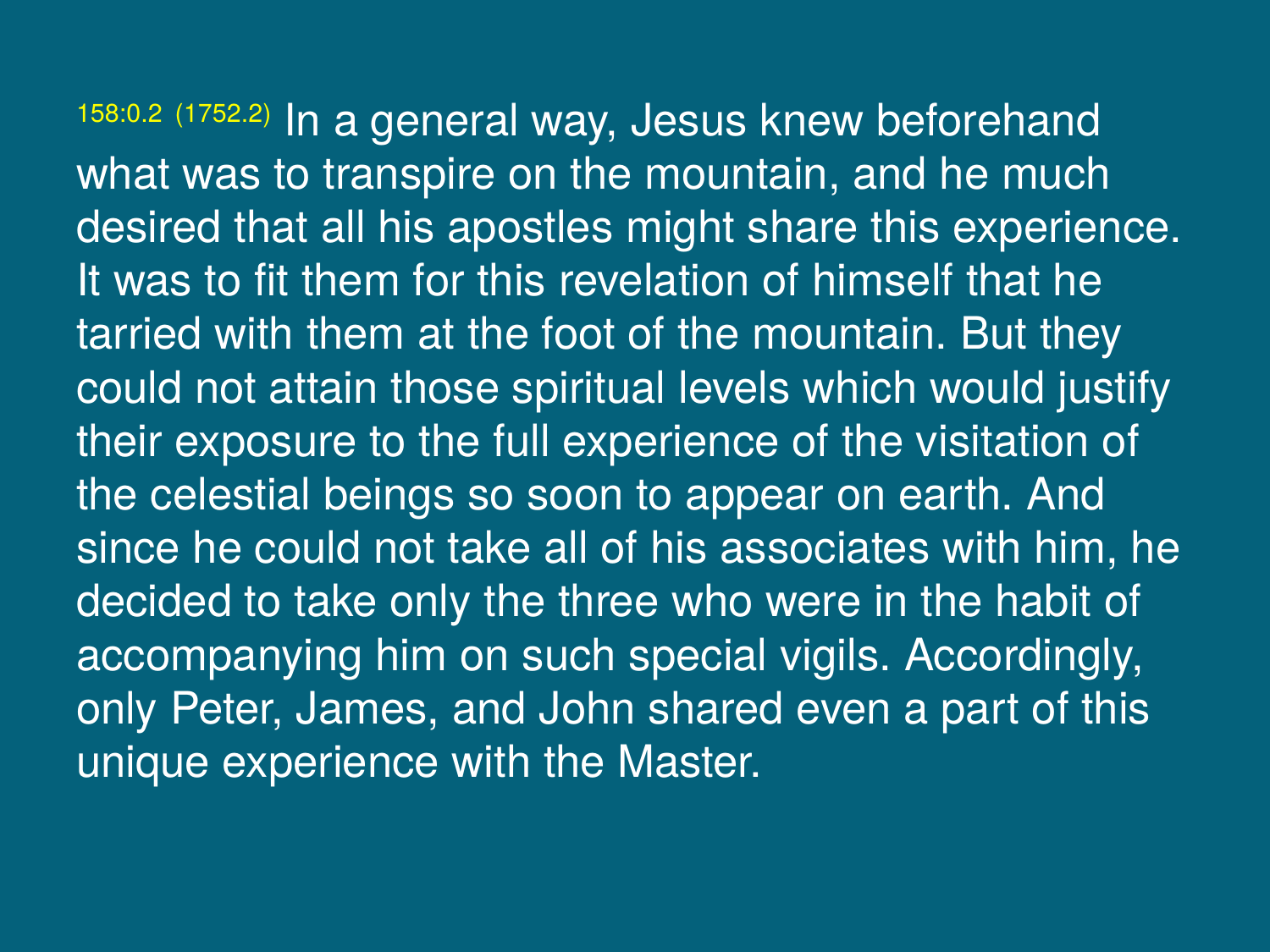

158:0.2 (1752.2) In a general way, Jesus knew beforehand what was to transpire on the mountain, and he much desired that all his apostles might share this experience. It was to fit them for this revelation of himself that he tarried with them at the foot of the mountain. But they could not attain those spiritual levels which would justify their exposure to the full experience of the visitation of the celestial beings so soon to appear on earth. And since he could not take all of his associates with him, he decided to take only the three who were in the habit of accompanying him on such special vigils. Accordingly, only Peter, James, and John shared even a part of this unique experience with the Master.